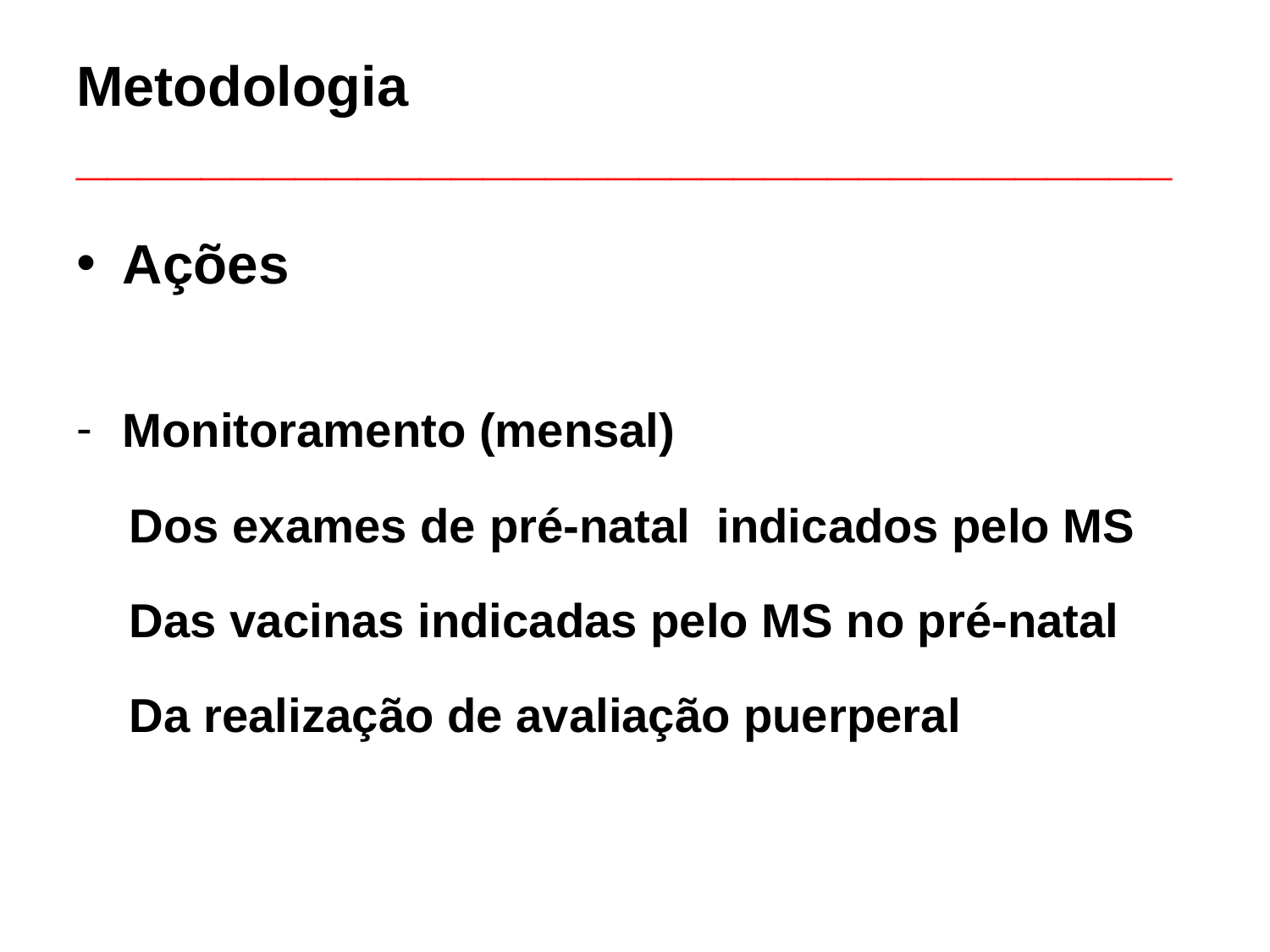

# Metodologia ___________________________________
Ações

Monitoramento (mensal)
    Dos exames de pré-natal  indicados pelo MS
    Das vacinas indicadas pelo MS no pré-natal
    Da realização de avaliação puerperal